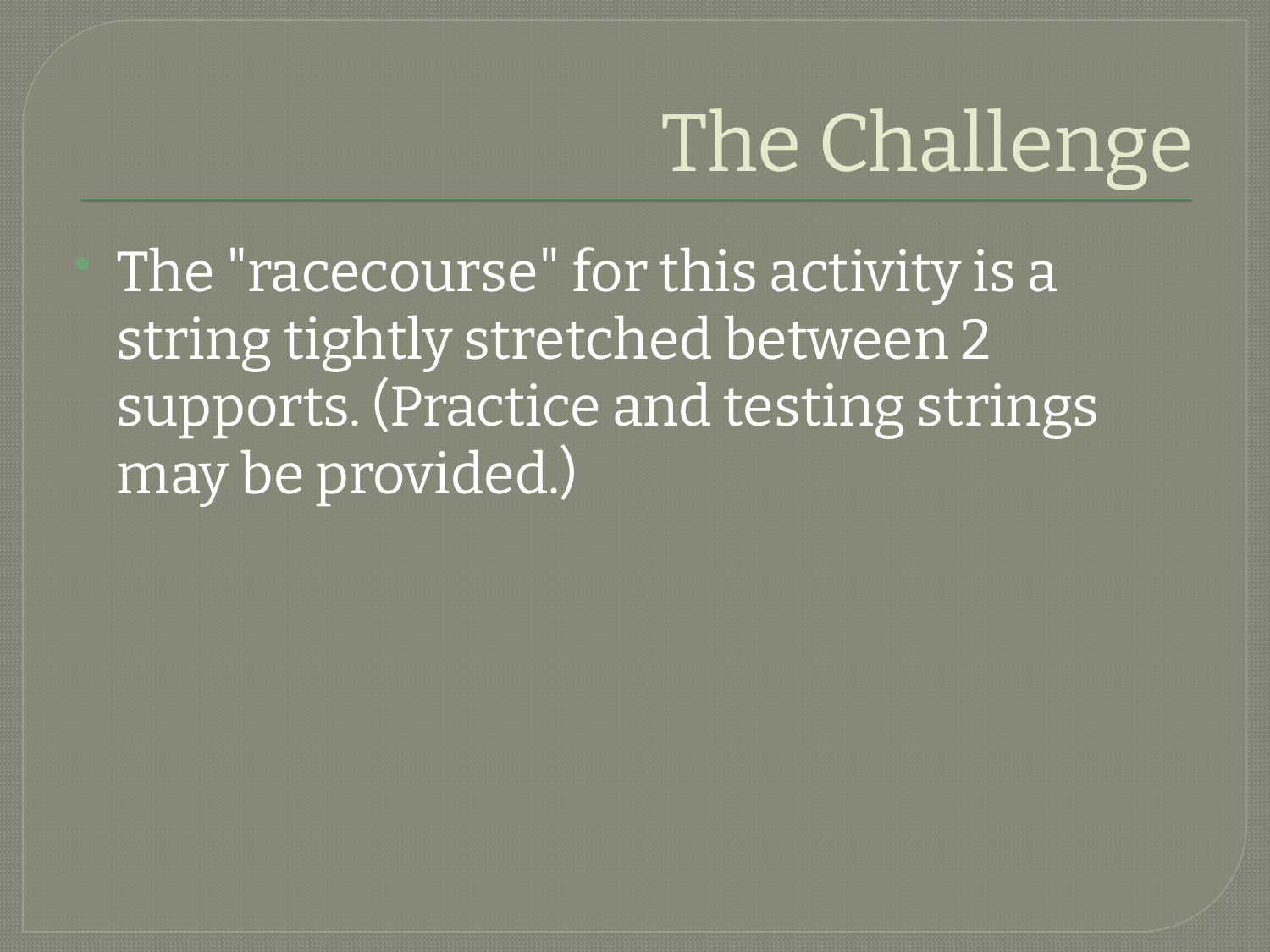

# The Challenge
The "racecourse" for this activity is a string tightly stretched between 2 supports. (Practice and testing strings may be provided.)